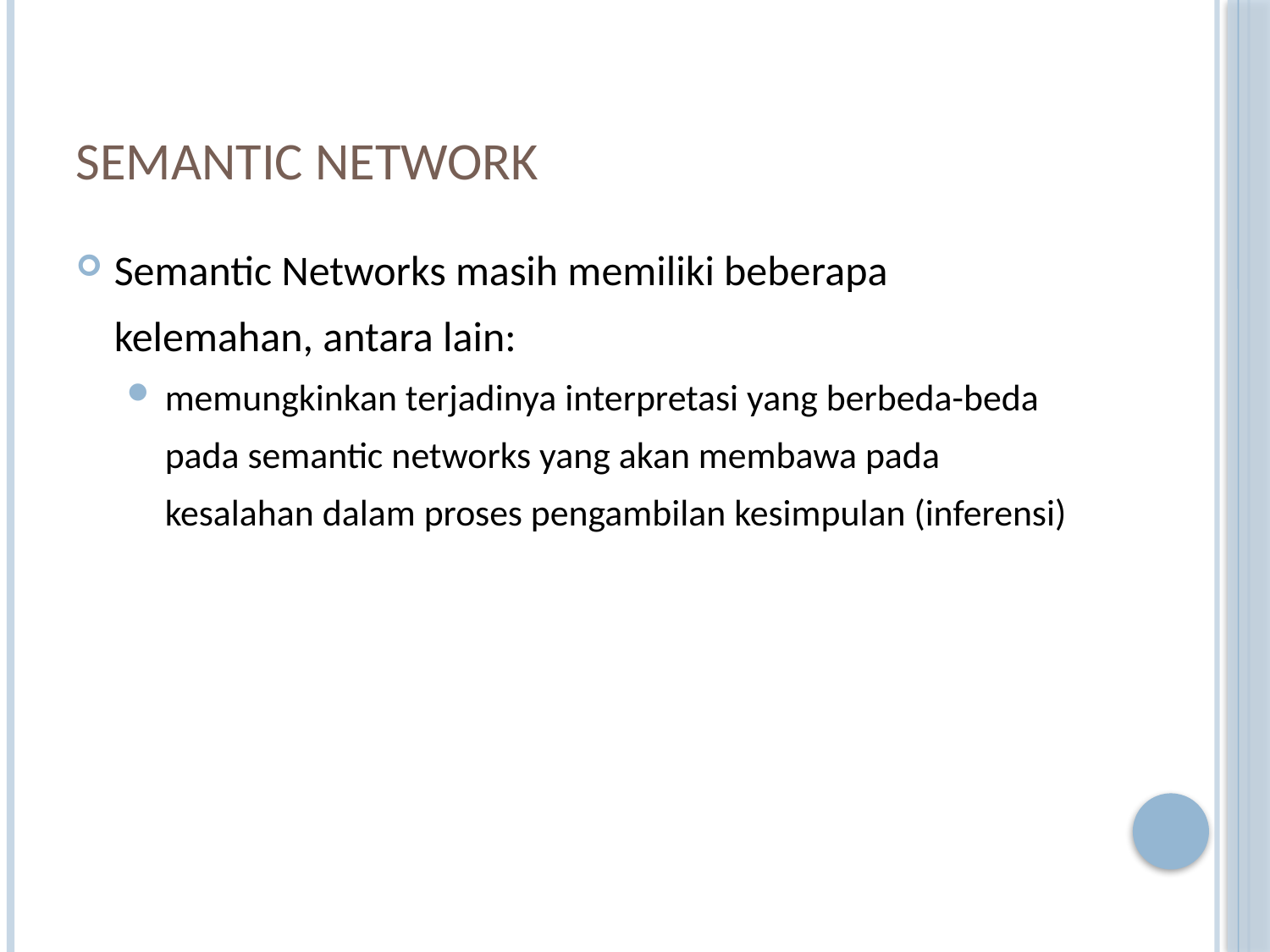

# Semantic Network
Semantic Networks masih memiliki beberapa kelemahan, antara lain:
memungkinkan terjadinya interpretasi yang berbeda-beda pada semantic networks yang akan membawa pada kesalahan dalam proses pengambilan kesimpulan (inferensi)